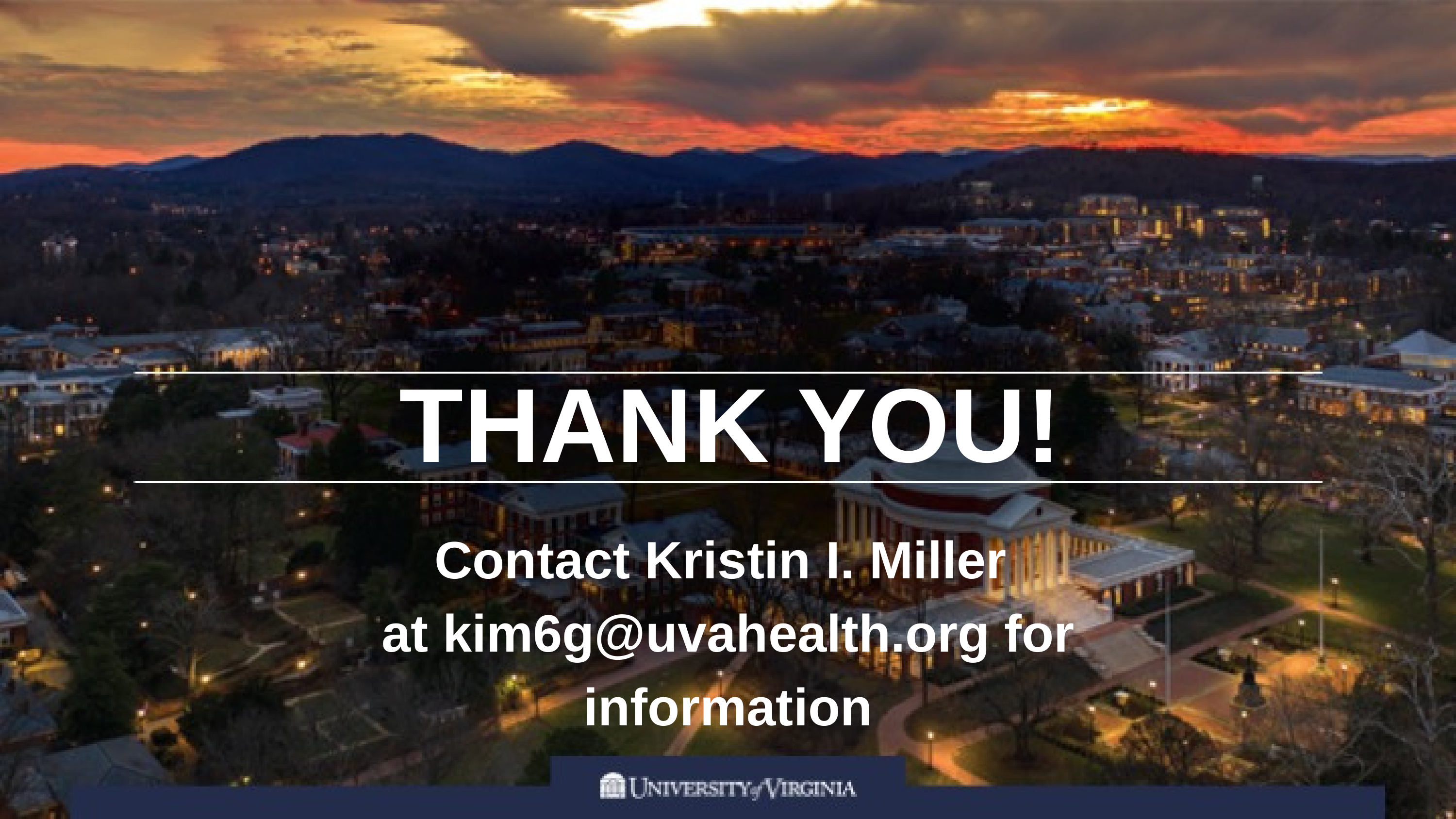

THANK YOU!
Contact Kristin I. Miller
at kim6g@uvahealth.org for information